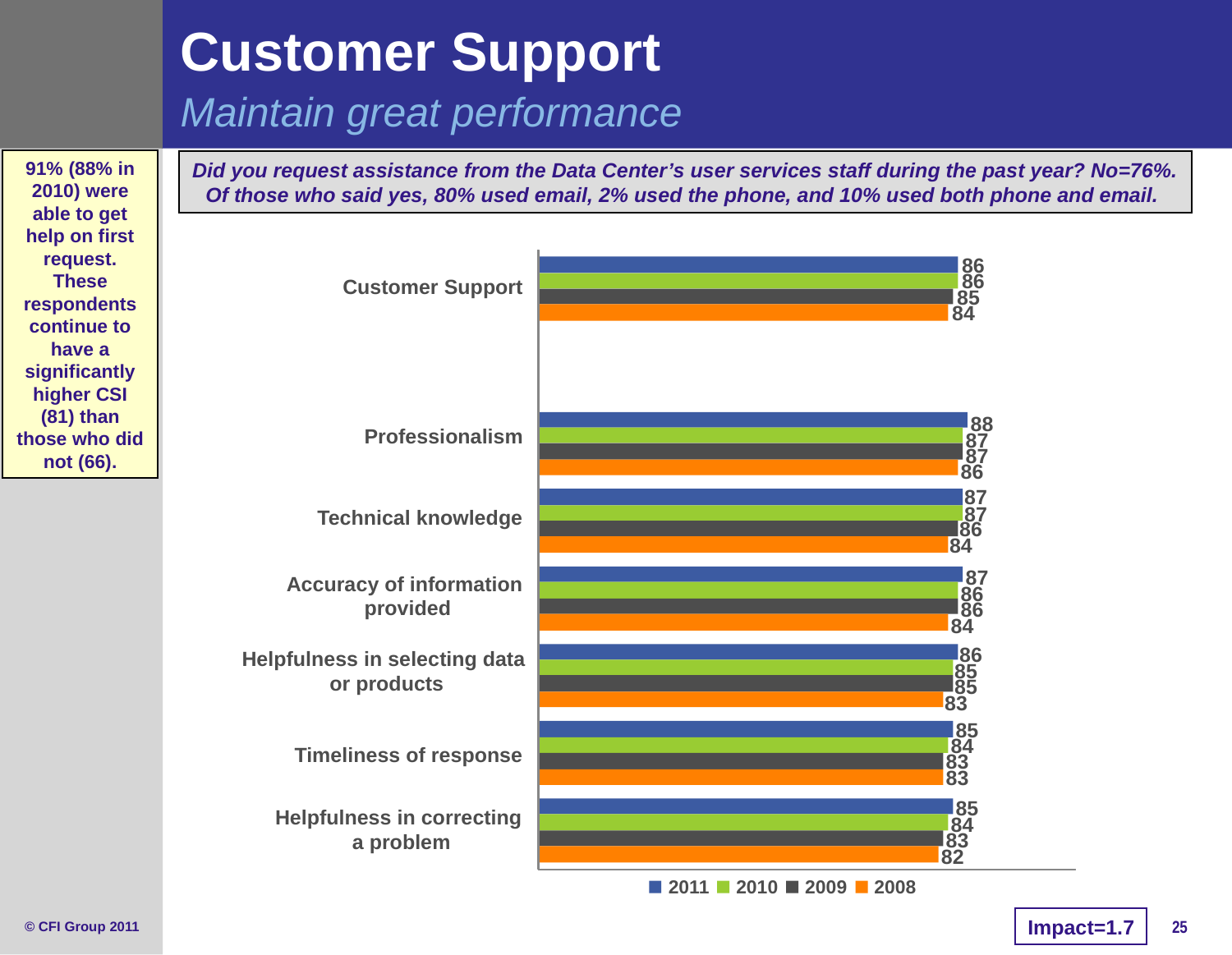

# Customer Support Maintain great performance
91% (88% in 2010) were able to get help on first request. These respondents continue to have a significantly higher CSI (81) than those who did not (66).
Did you request assistance from the Data Center’s user services staff during the past year? No=76%. Of those who said yes, 80% used email, 2% used the phone, and 10% used both phone and email.

86

86

Customer Support
85

84

88

Professionalism
87

87
86

87

87
Technical knowledge

86

84

87

Accuracy of information
 provided
86

86

84

86

Helpfulness in selecting data
or products
85

85

83

85

84

Timeliness of response
83

83

85

Helpfulness in correcting
a problem
84

83

82

2011
2010
2009
2008

Impact=1.7